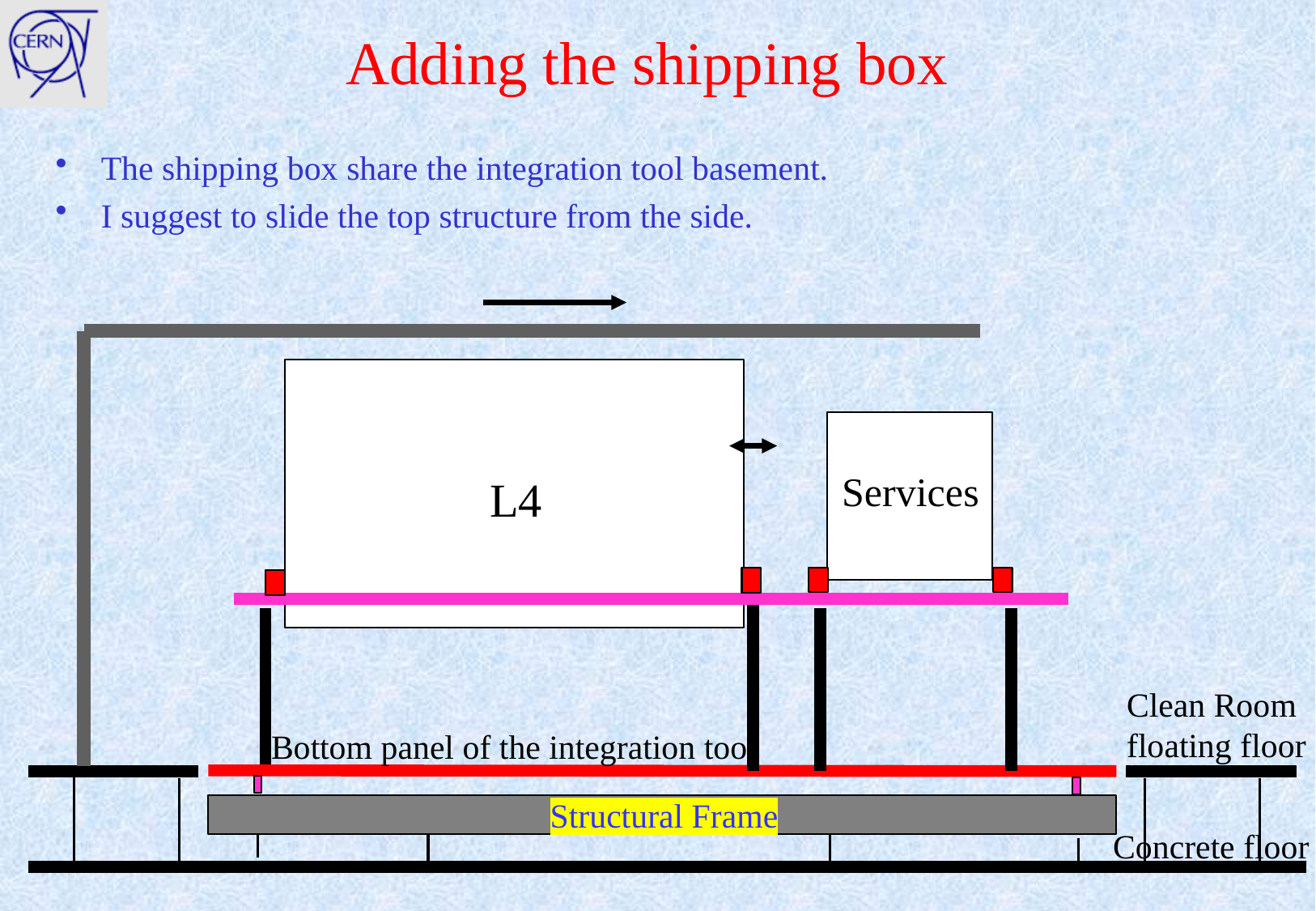

# Adding the shipping box
The shipping box share the integration tool basement.
I suggest to slide the top structure from the side.

Services
L4

Clean Room
floating floor
Bottom panel of the integration tool

Structural Frame

Concrete floor